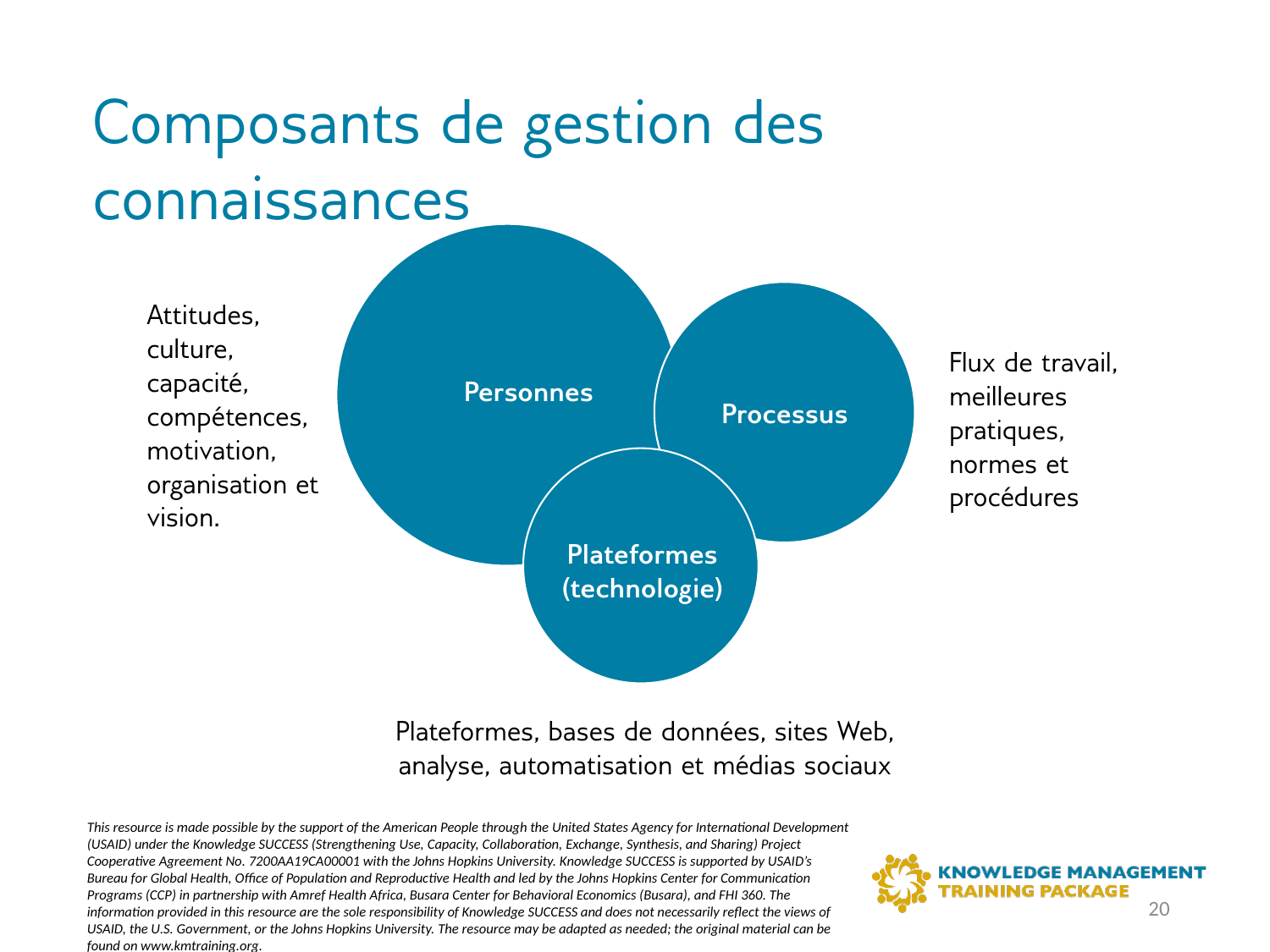

# Composants de gestion des connaissances

Personnes
Processus

Plateformes (technologie)
Attitudes, culture, capacité, compétences, motivation, organisation et vision.
Flux de travail, meilleures pratiques, normes et procédures
Plateformes, bases de données, sites Web, analyse, automatisation et médias sociaux
20